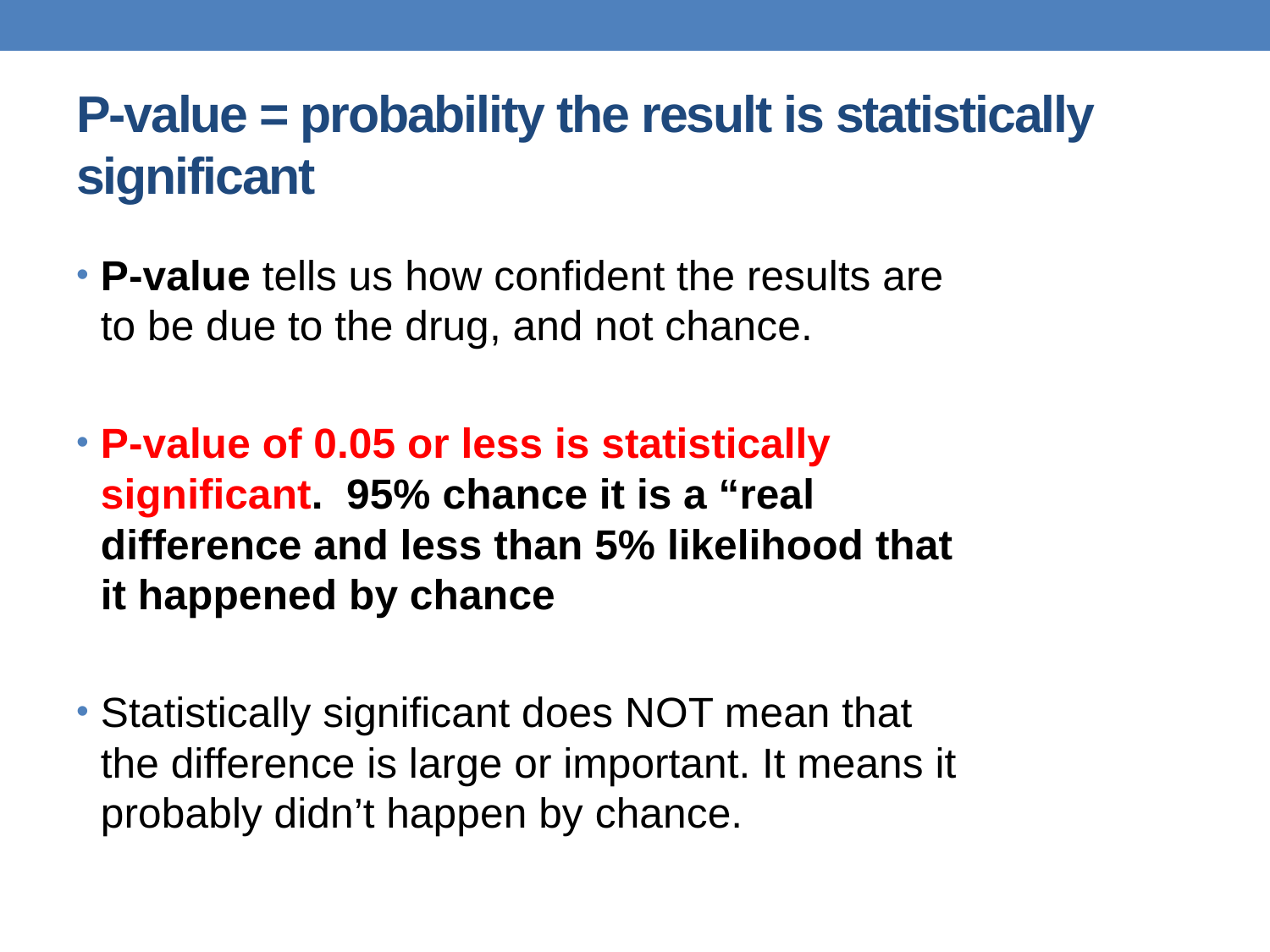

# P-value = probability the result is statistically significant
P-value tells us how confident the results are to be due to the drug, and not chance.

P-value of 0.05 or less is statistically significant.  95% chance it is a “real difference and less than 5% likelihood that it happened by chance

Statistically significant does NOT mean that the difference is large or important. It means it probably didn’t happen by chance.